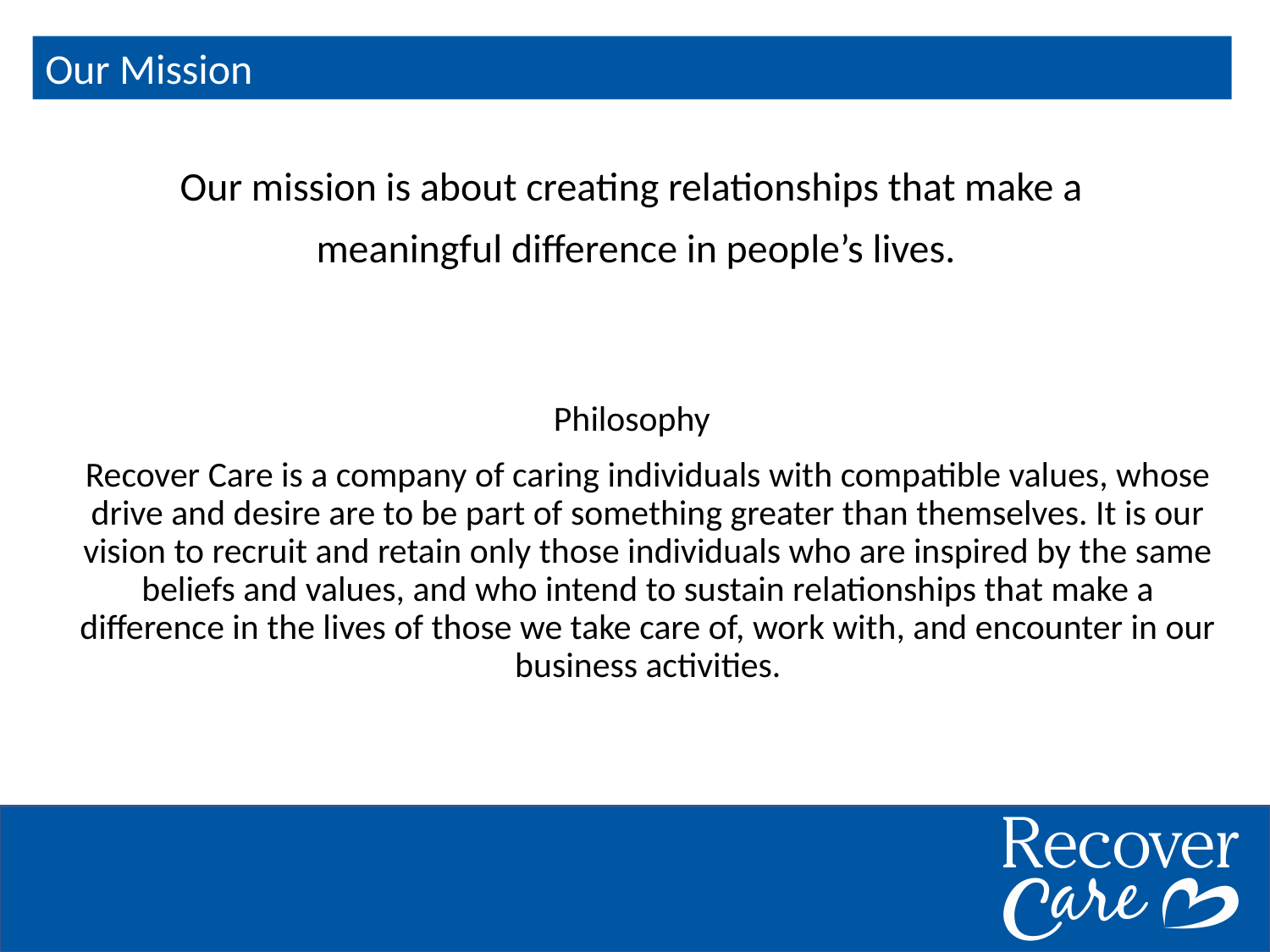

Our Mission
Our mission is about creating relationships that make a
 meaningful difference in people’s lives.

Philosophy
	Recover Care is a company of caring individuals with compatible values, whose drive and desire are to be part of something greater than themselves. It is our vision to recruit and retain only those individuals who are inspired by the same beliefs and values, and who intend to sustain relationships that make a difference in the lives of those we take care of, work with, and encounter in our business activities.